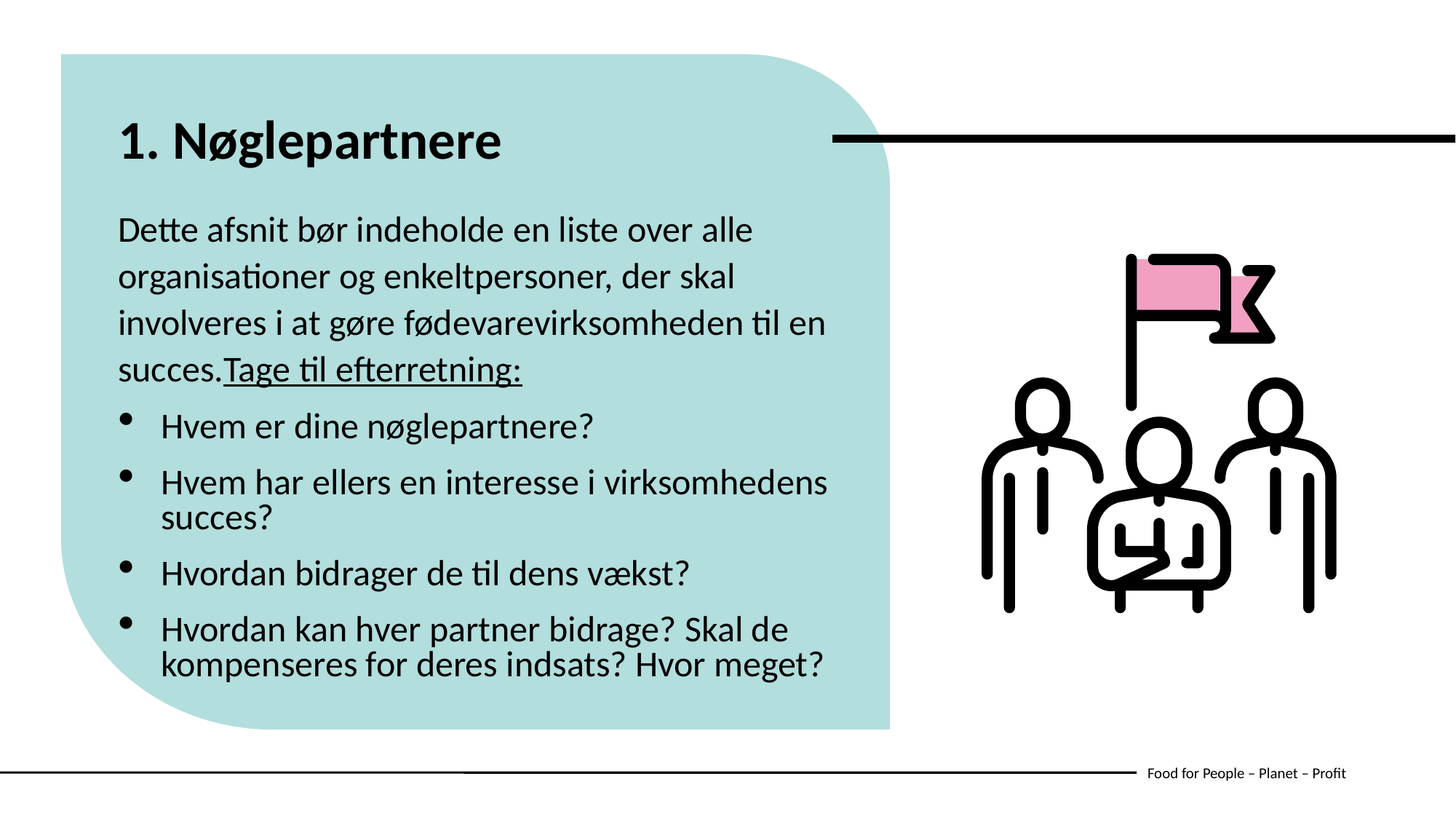

1. Nøglepartnere
Dette afsnit bør indeholde en liste over alle organisationer og enkeltpersoner, der skal involveres i at gøre fødevarevirksomheden til en succes.Tage til efterretning:
Hvem er dine nøglepartnere?
Hvem har ellers en interesse i virksomhedens succes?
Hvordan bidrager de til dens vækst?
Hvordan kan hver partner bidrage? Skal de kompenseres for deres indsats? Hvor meget?